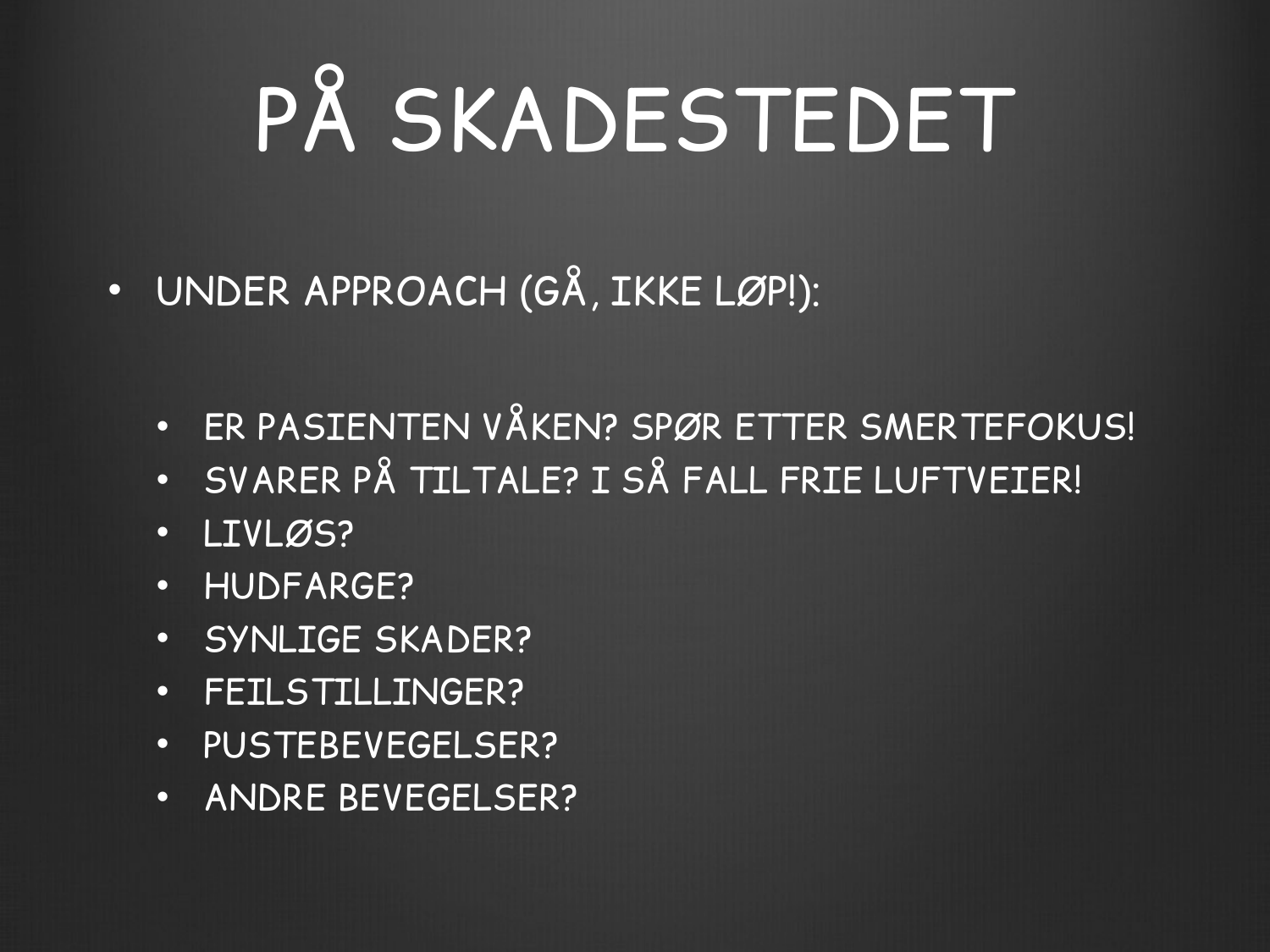

# PÅ SKADESTEDET
UNDER APPROACH (GÅ, IKKE LØP!):

ER PASIENTEN VÅKEN? SPØR ETTER SMERTEFOKUS!
SVARER PÅ TILTALE? I SÅ FALL FRIE LUFTVEIER!
LIVLØS?
HUDFARGE?
SYNLIGE SKADER?
FEILSTILLINGER?
PUSTEBEVEGELSER?
ANDRE BEVEGELSER?